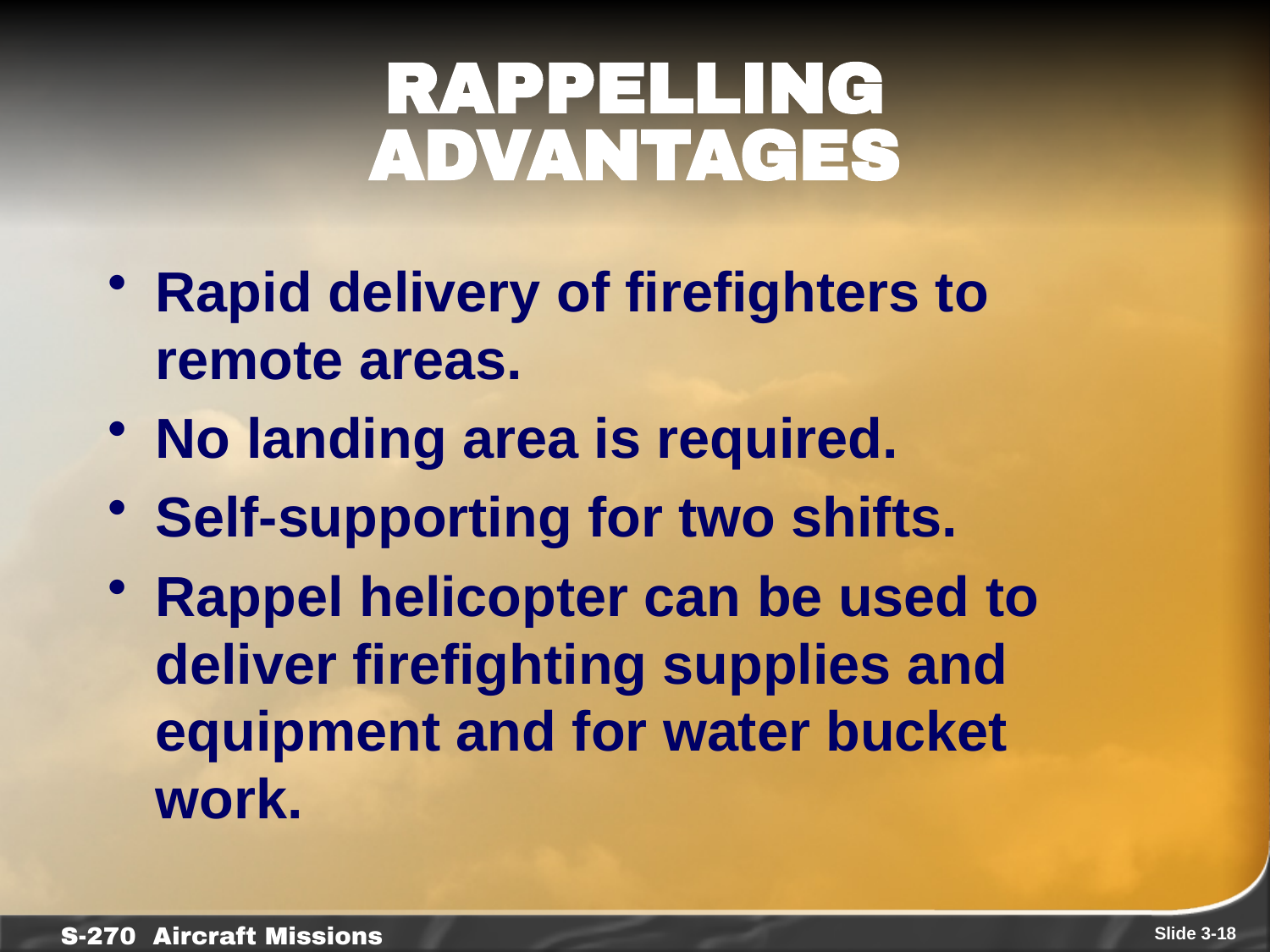

# Rappelling advantages
Rapid delivery of firefighters to remote areas.
No landing area is required.
Self-supporting for two shifts.
Rappel helicopter can be used to deliver firefighting supplies and equipment and for water bucket work.
S-270  Aircraft Missions